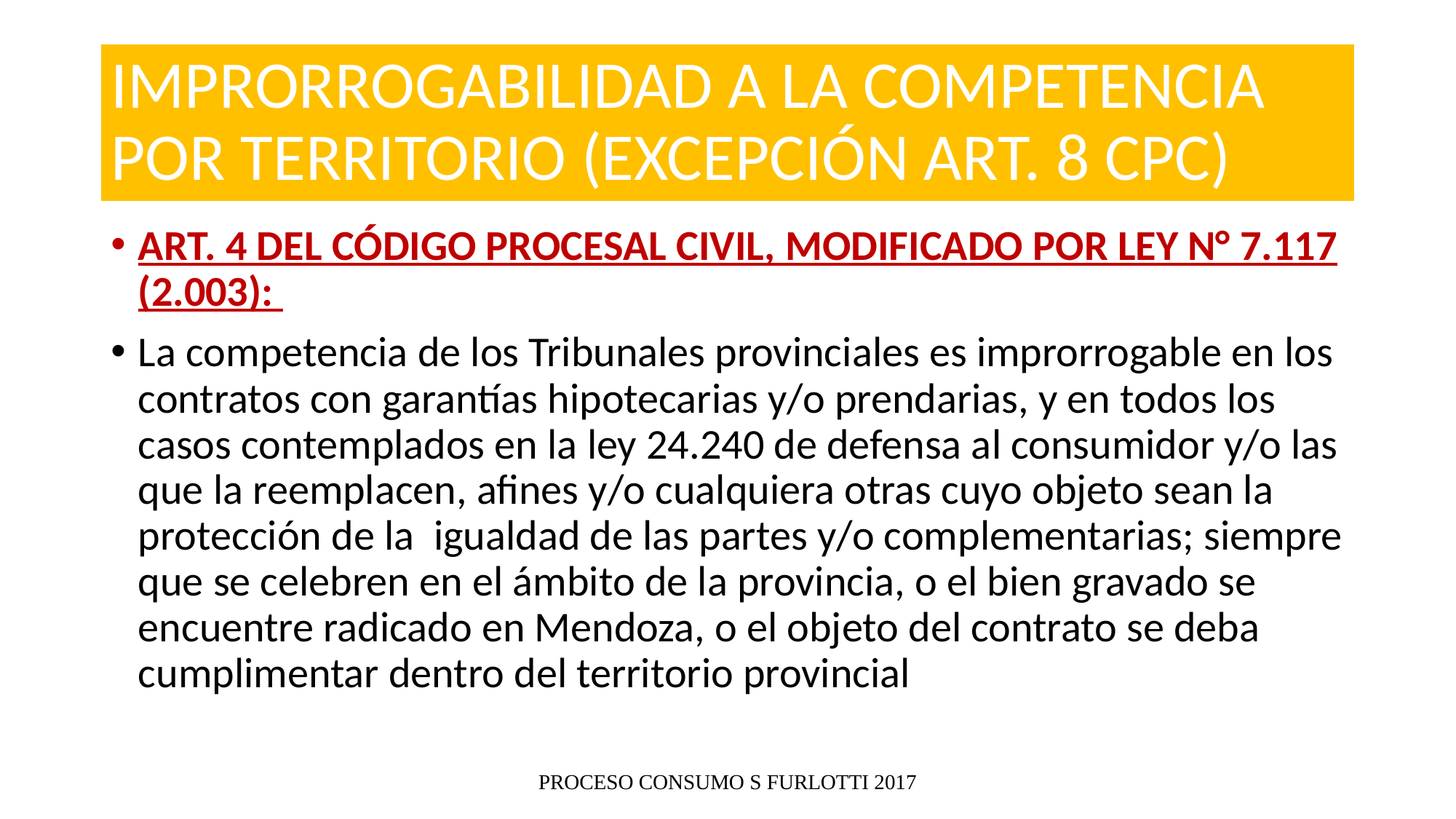

# IMPRORROGABILIDAD A LA COMPETENCIA POR TERRITORIO (EXCEPCIÓN ART. 8 CPC)
ART. 4 DEL CÓDIGO PROCESAL CIVIL, MODIFICADO POR LEY N° 7.117 (2.003):
La competencia de los Tribunales provinciales es improrrogable en los contratos con garantías hipotecarias y/o prendarias, y en todos los casos contemplados en la ley 24.240 de defensa al consumidor y/o las que la reemplacen, afines y/o cualquiera otras cuyo objeto sean la protección de la  igualdad de las partes y/o complementarias; siempre que se celebren en el ámbito de la provincia, o el bien gravado se encuentre radicado en Mendoza, o el objeto del contrato se deba cumplimentar dentro del territorio provincial
PROCESO CONSUMO S FURLOTTI 2017